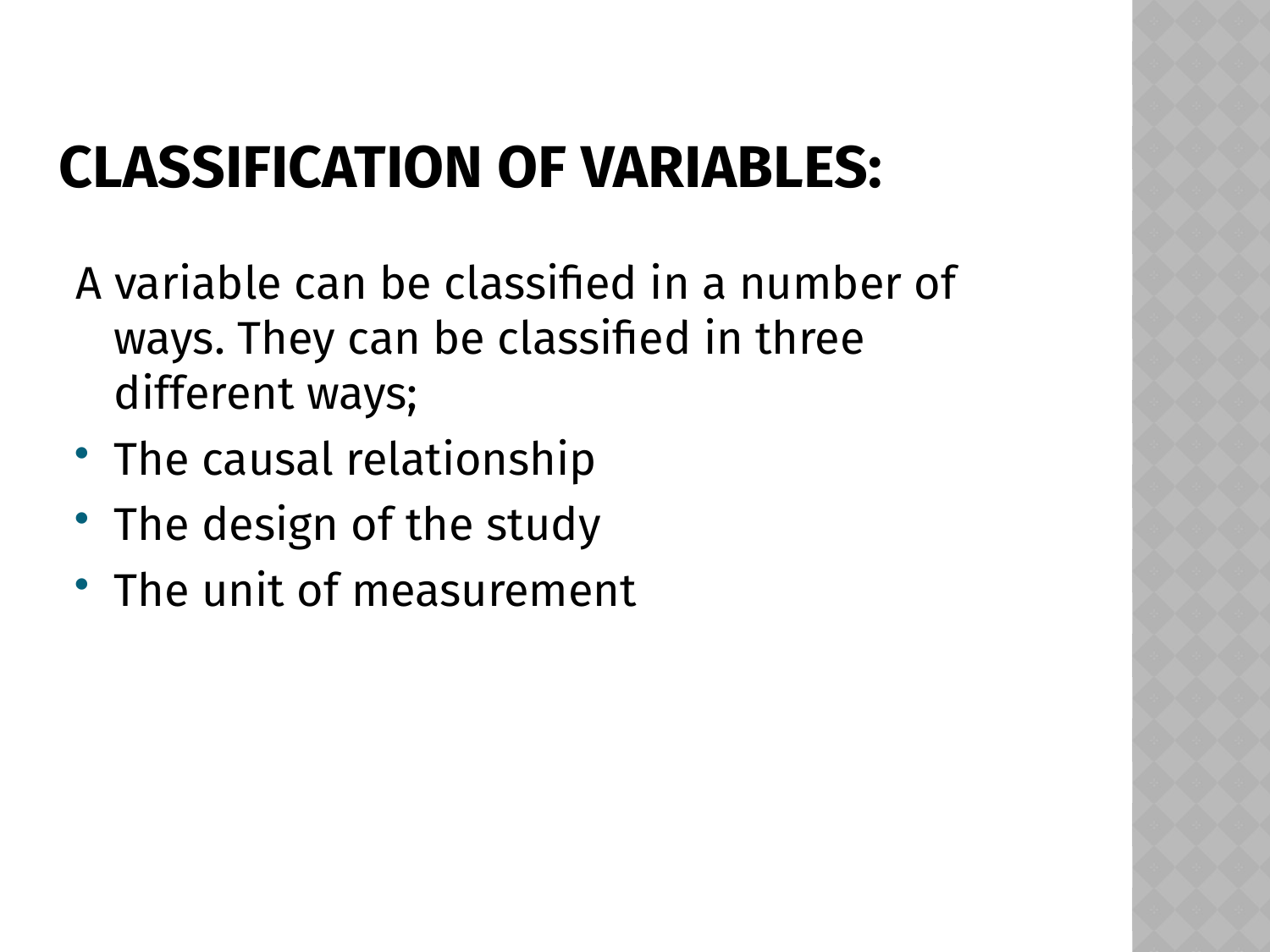

# CLASSIFICATION OF VARIABLES:
A variable can be classified in a number of ways. They can be classified in three different ways;
The causal relationship
The design of the study
The unit of measurement